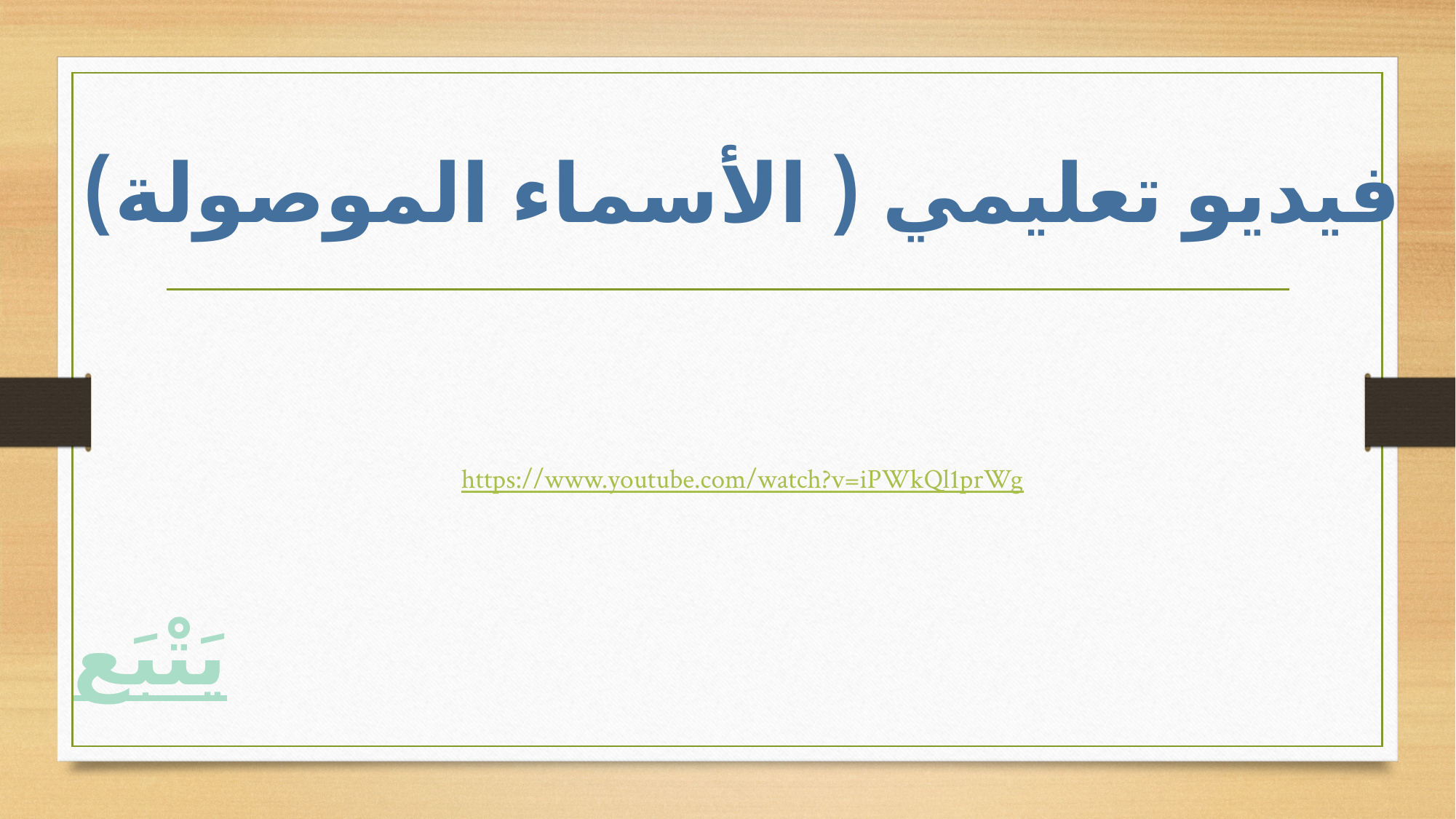

فيديو تعليمي ( الأسماء الموصولة)
https://www.youtube.com/watch?v=iPWkQl1prWg
يَتْبَع